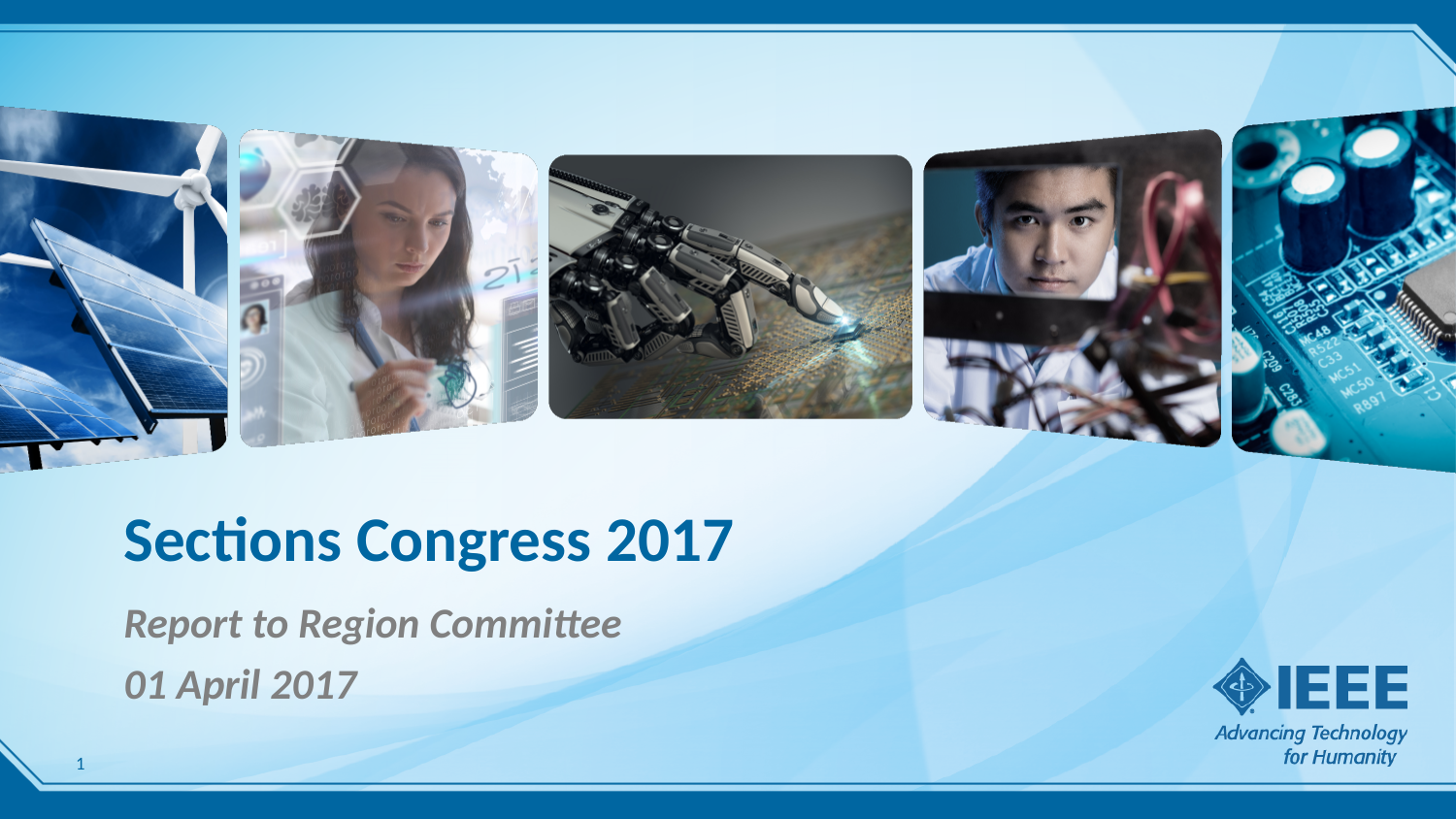

# Sections Congress 2017
Report to Region Committee
01 April 2017
1